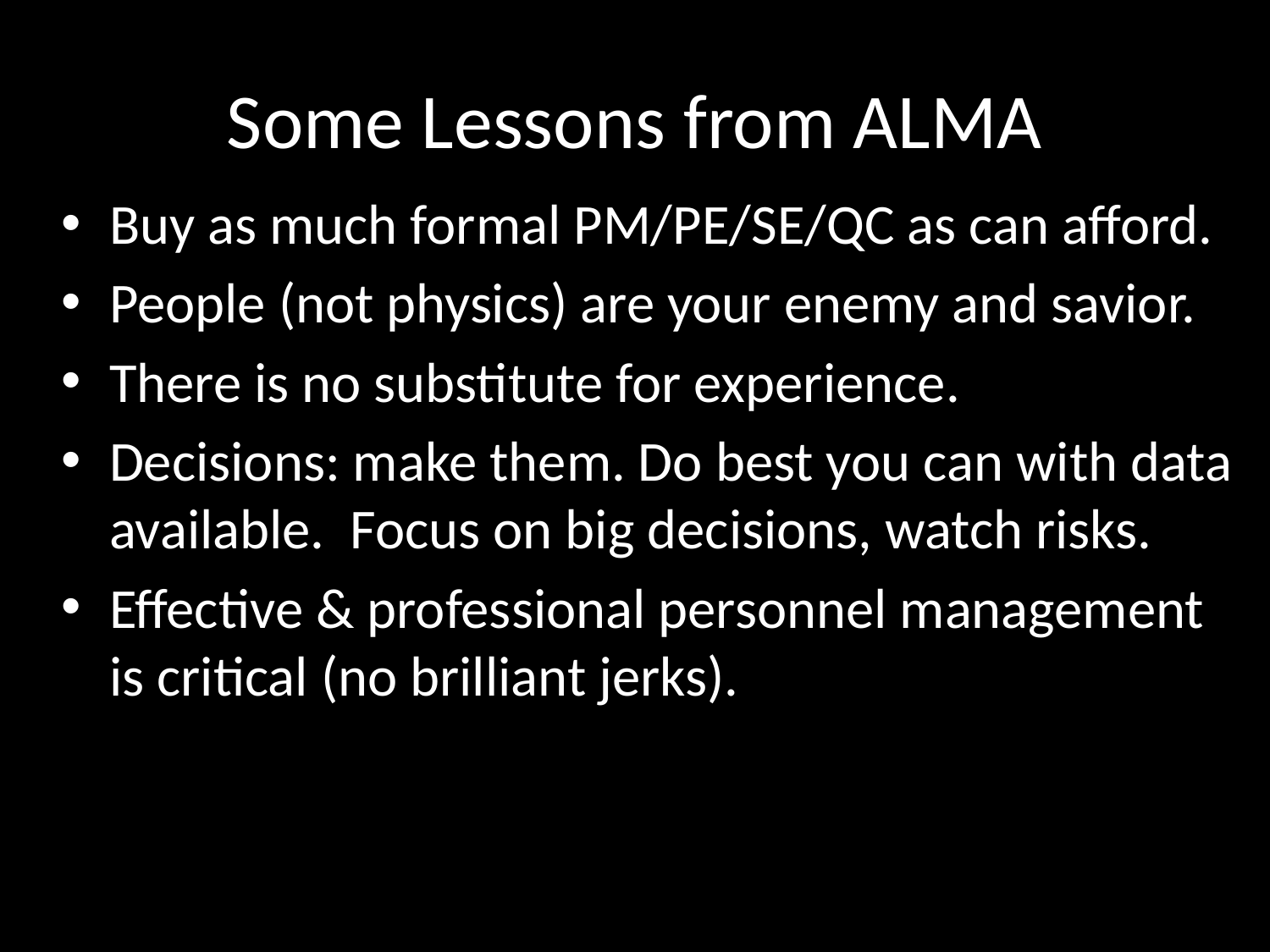

# Some Lessons from ALMA
Buy as much formal PM/PE/SE/QC as can afford.
People (not physics) are your enemy and savior.
There is no substitute for experience.
Decisions: make them. Do best you can with data available.  Focus on big decisions, watch risks.
Effective & professional personnel management is critical (no brilliant jerks).